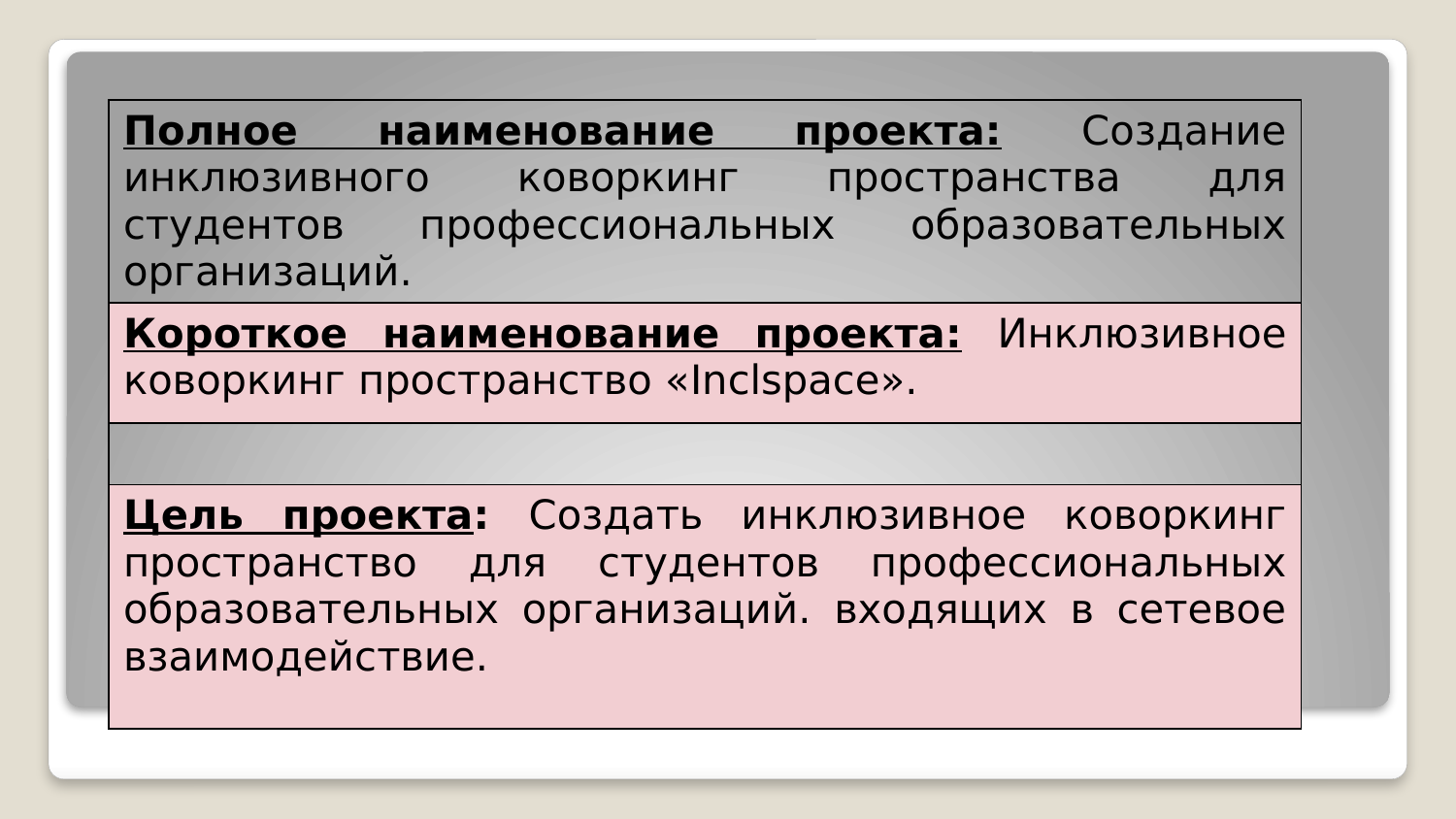

| Полное наименование проекта: Создание инклюзивного коворкинг пространства для студентов профессиональных образовательных организаций. |
| --- |
| Короткое наименование проекта: Инклюзивное коворкинг пространство «Inclspace». |
|  |
| Цель проекта: Создать инклюзивное коворкинг пространство для студентов профессиональных образовательных организаций. входящих в сетевое взаимодействие. |